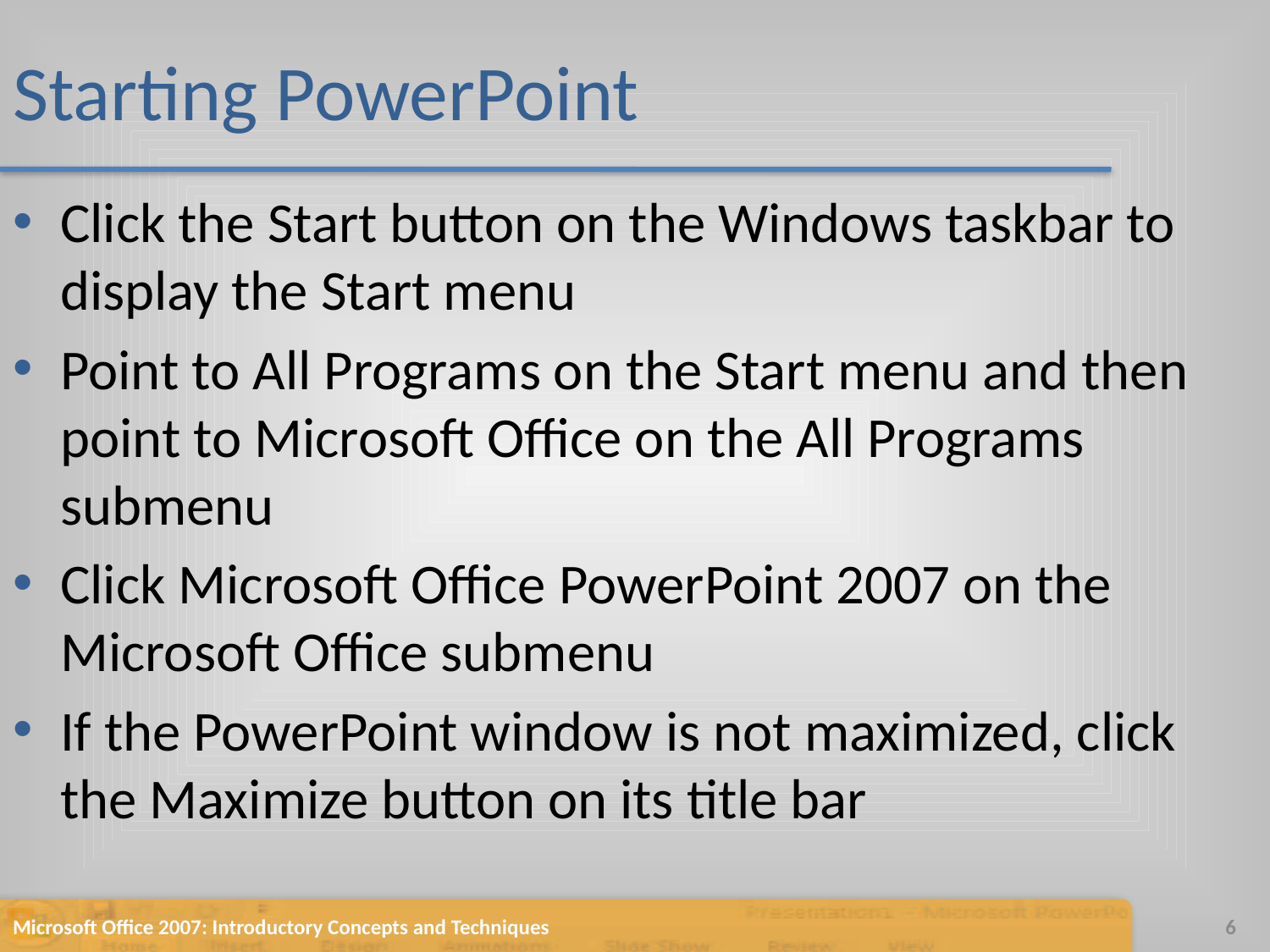

# Starting PowerPoint
Click the Start button on the Windows taskbar to display the Start menu
Point to All Programs on the Start menu and then point to Microsoft Office on the All Programs submenu
Click Microsoft Office PowerPoint 2007 on the Microsoft Office submenu
If the PowerPoint window is not maximized, click the Maximize button on its title bar
Microsoft Office 2007: Introductory Concepts and Techniques
6